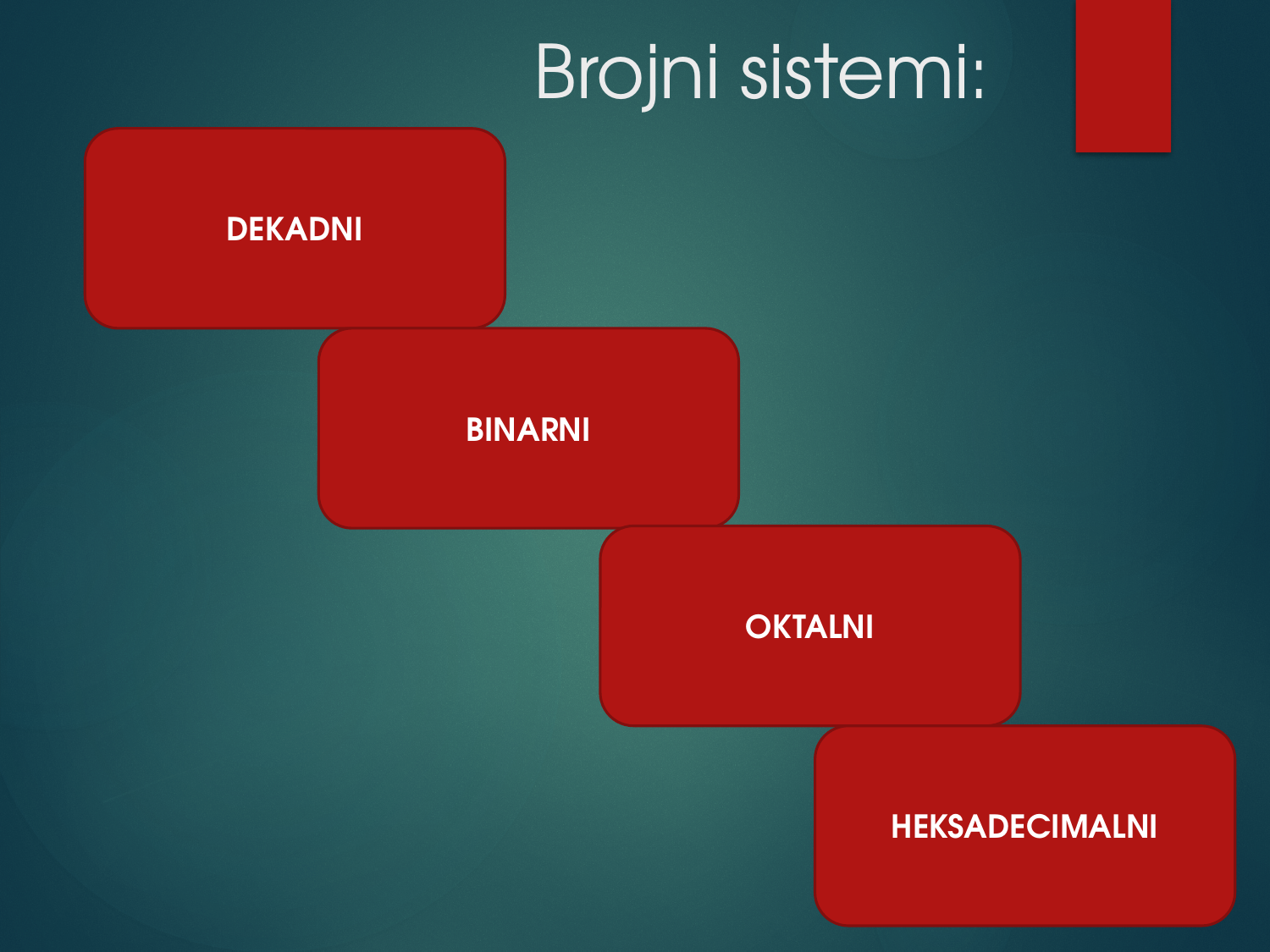

# Brojni sistemi:
DEKADNI

BINARNI
OKTALNI
HEKSADECIMALNI